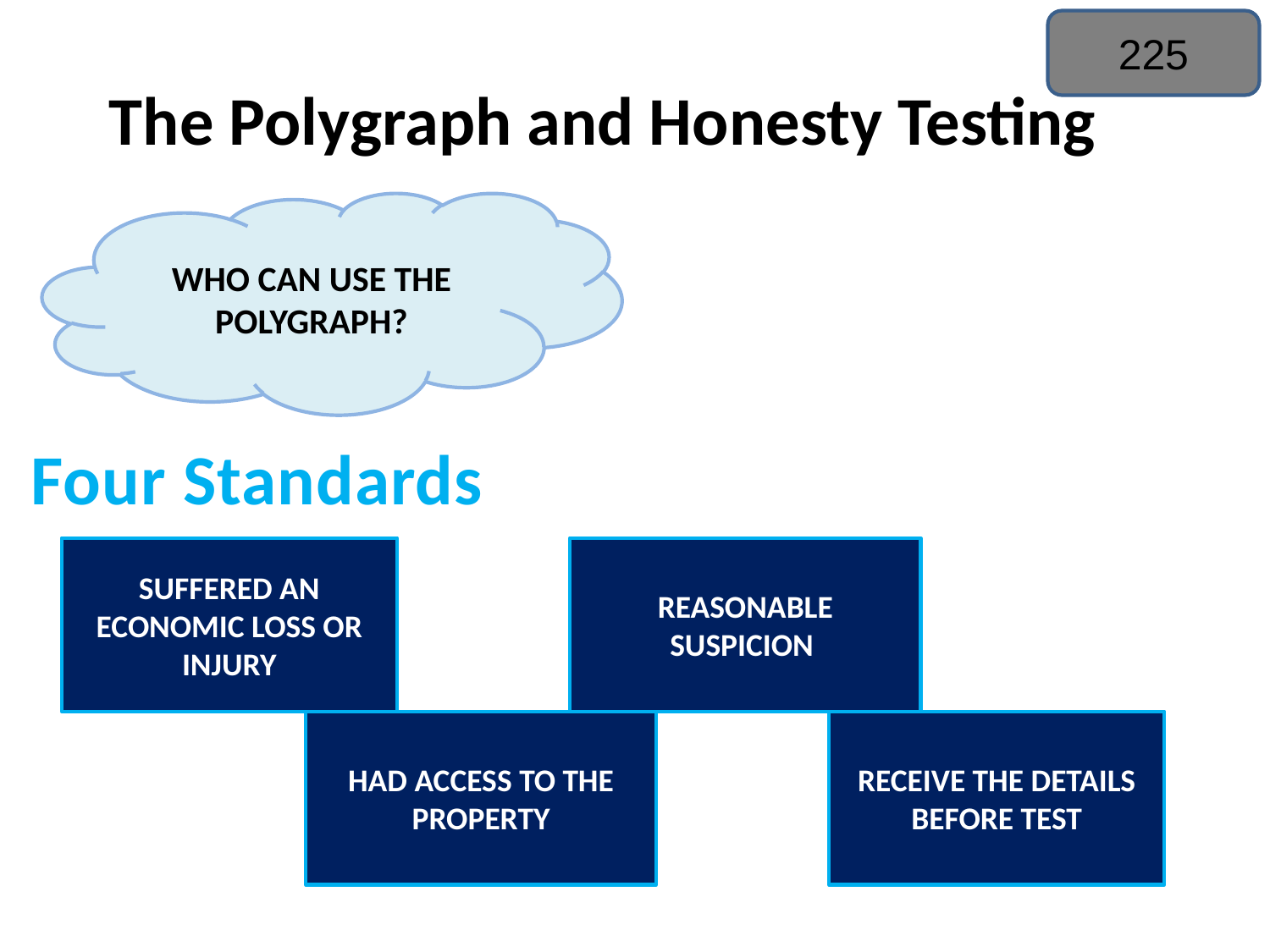

225
# The Polygraph and Honesty Testing
WHO CAN USE THE POLYGRAPH?
Four Standards
REASONABLE SUSPICION
SUFFERED AN ECONOMIC LOSS OR INJURY
HAD ACCESS TO THE PROPERTY
RECEIVE THE DETAILS BEFORE TEST